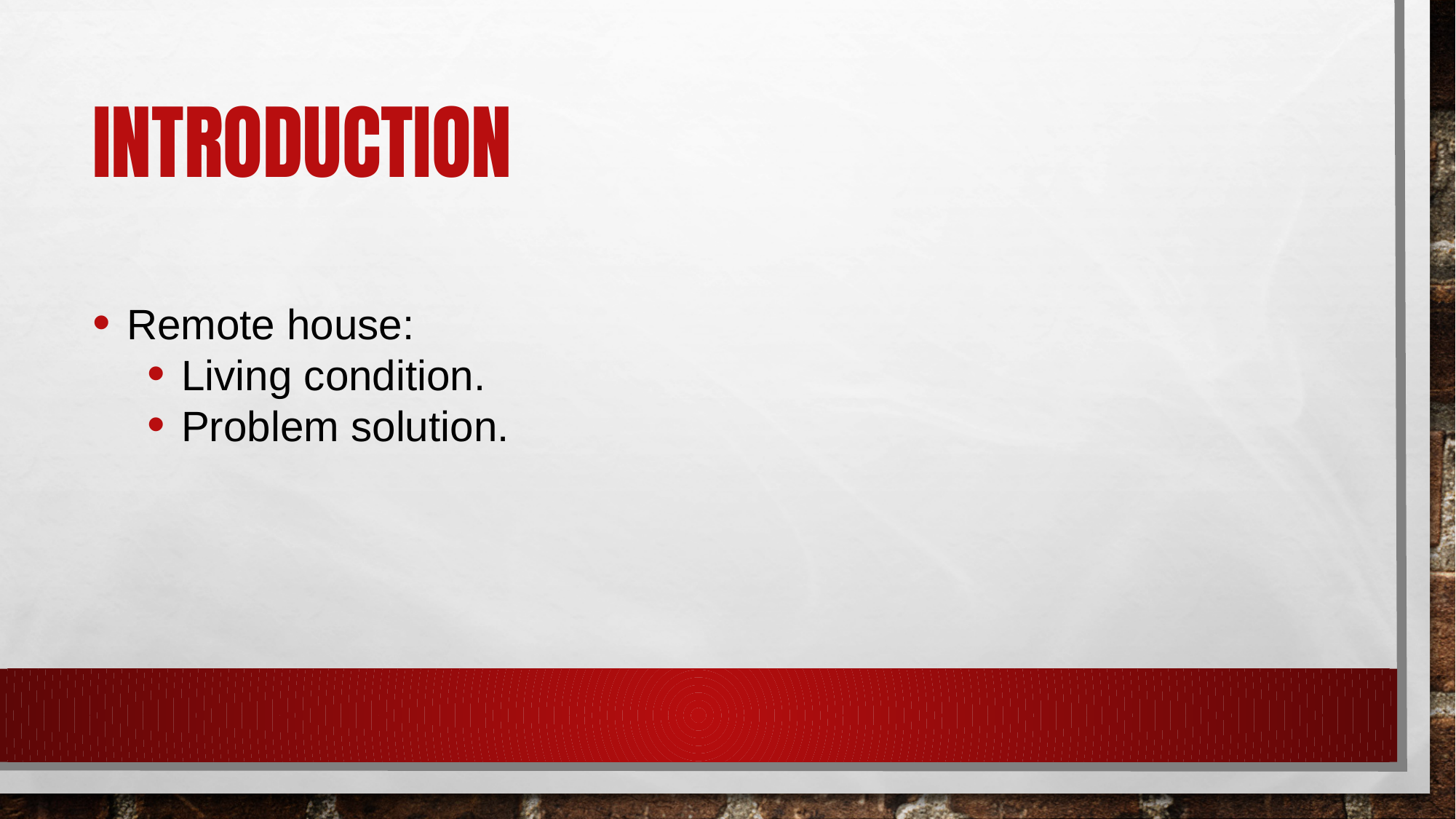

# introduction
Remote house:
Living condition.
Problem solution.